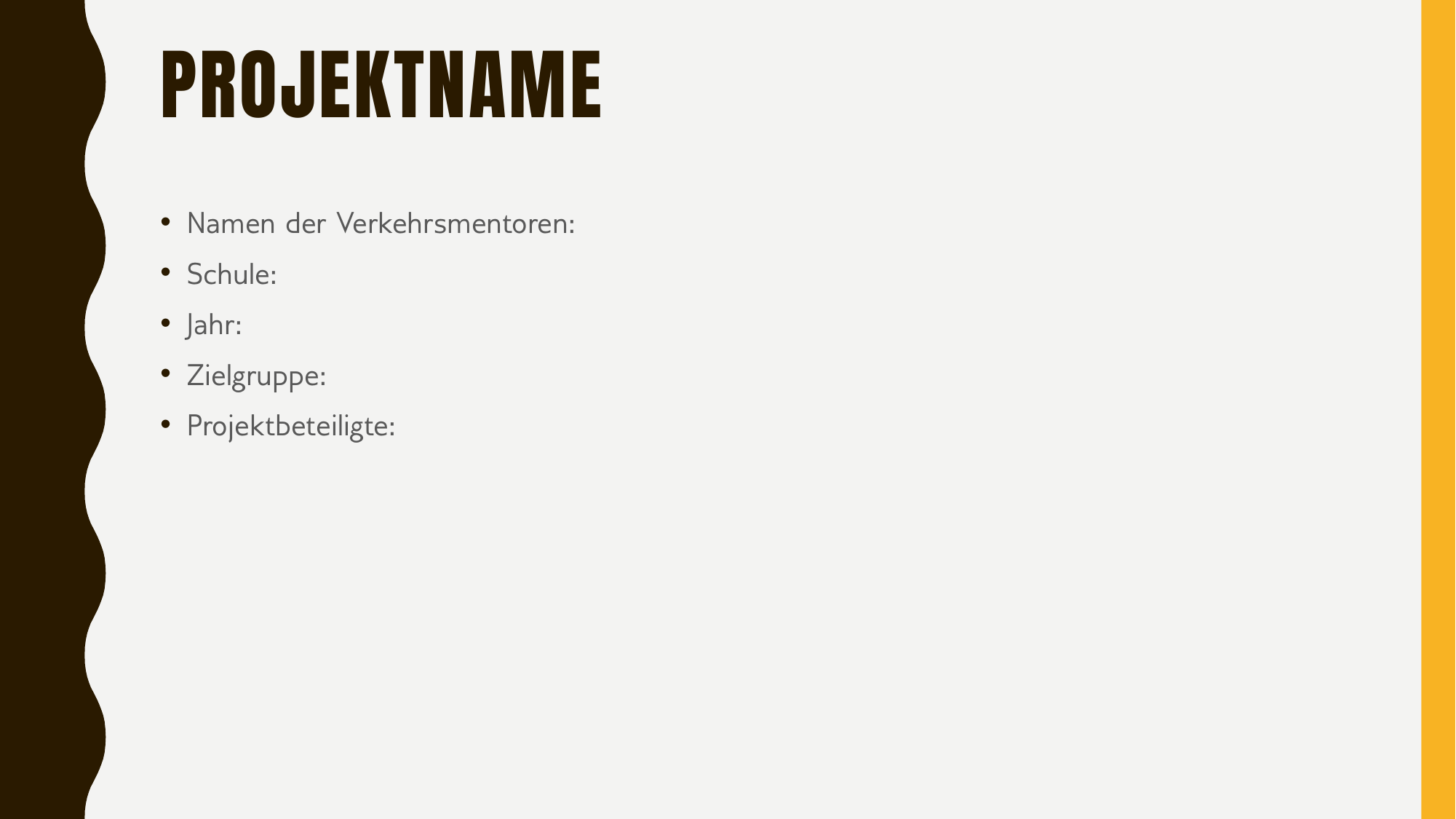

# Projektname

Namen der Verkehrsmentoren:
Schule:
Jahr:
Zielgruppe:
Projektbeteiligte: